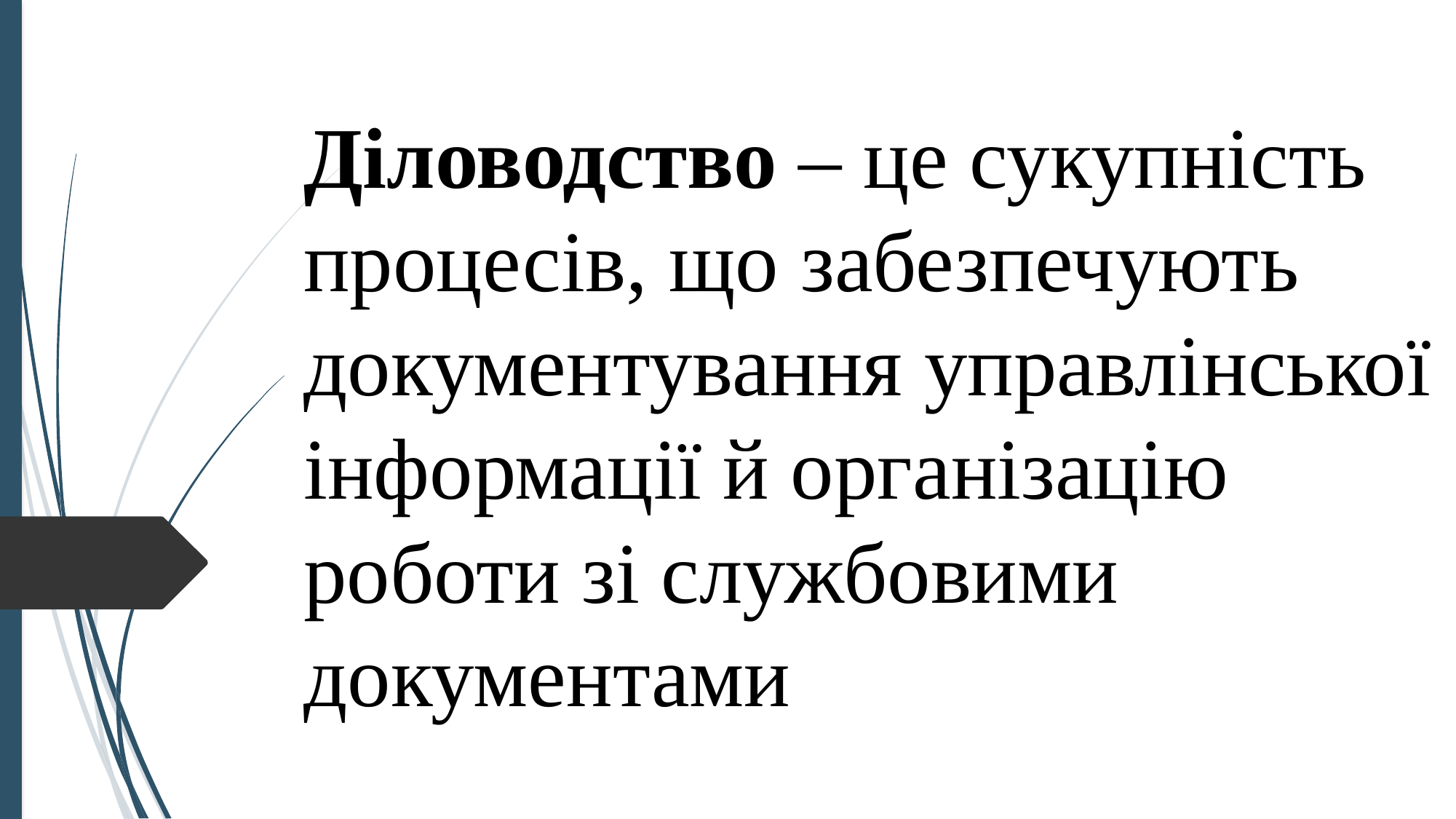

# Діловодство – це сукупність процесів, що забезпечують документування управлінської інформації й організацію роботи зі службовими документами